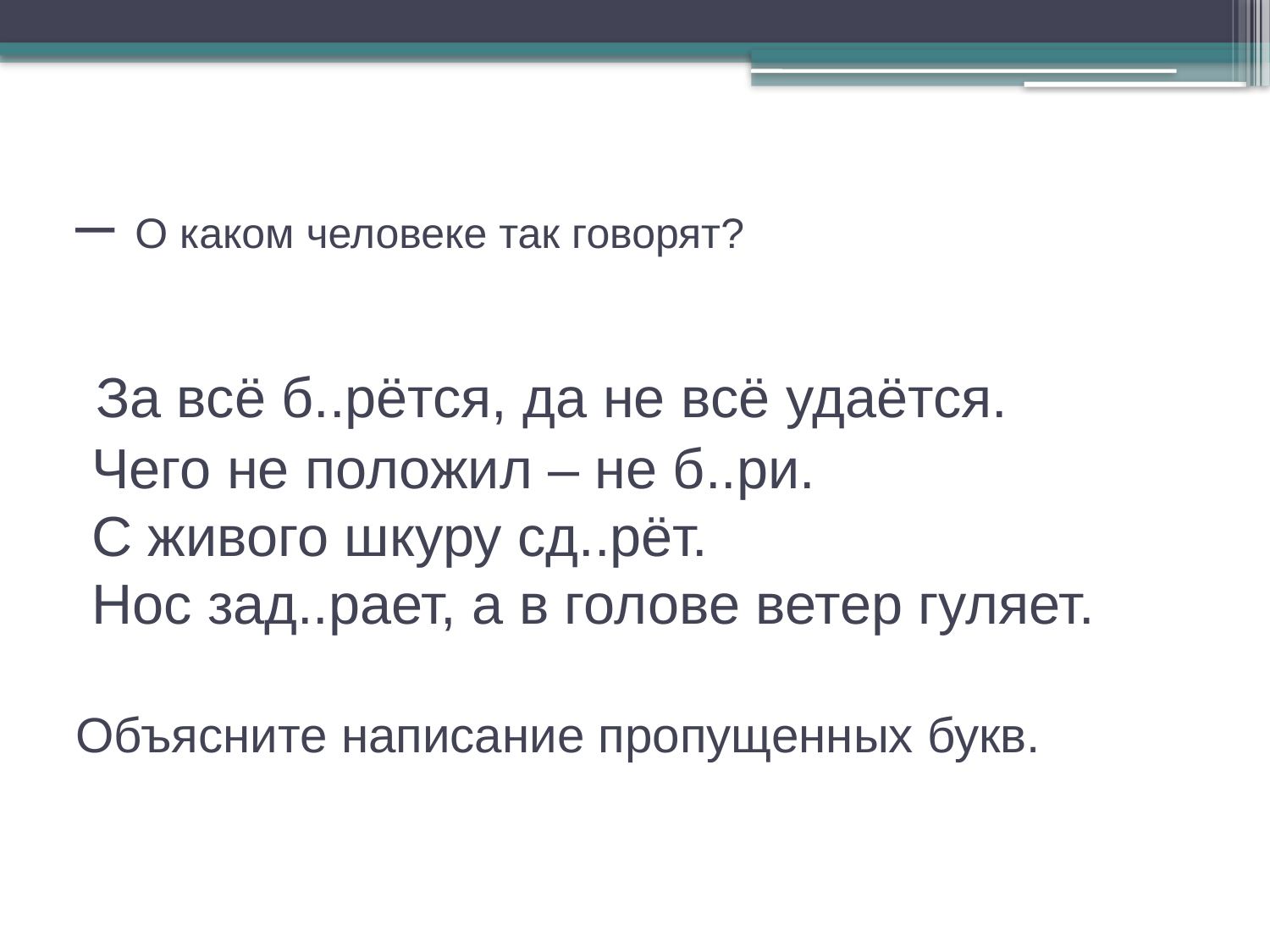

# – О каком человеке так говорят? За всё б..рётся, да не всё удаётся. Чего не положил – не б..ри. С живого шкуру сд..рёт. Нос зад..рает, а в голове ветер гуляет. Объясните написание пропущенных букв.